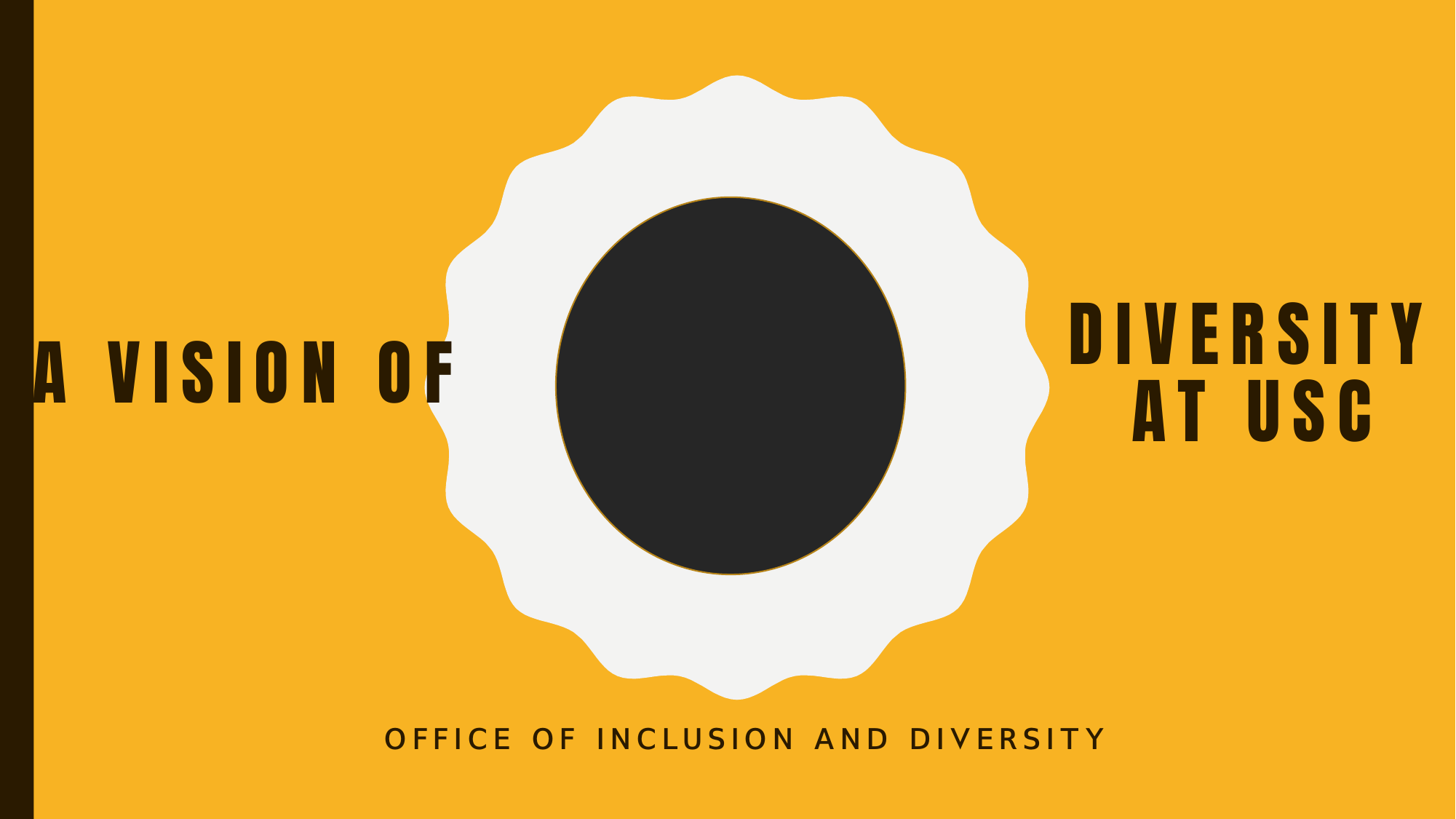

# A vision of
Diversity at usc
Office of Inclusion and Diversity